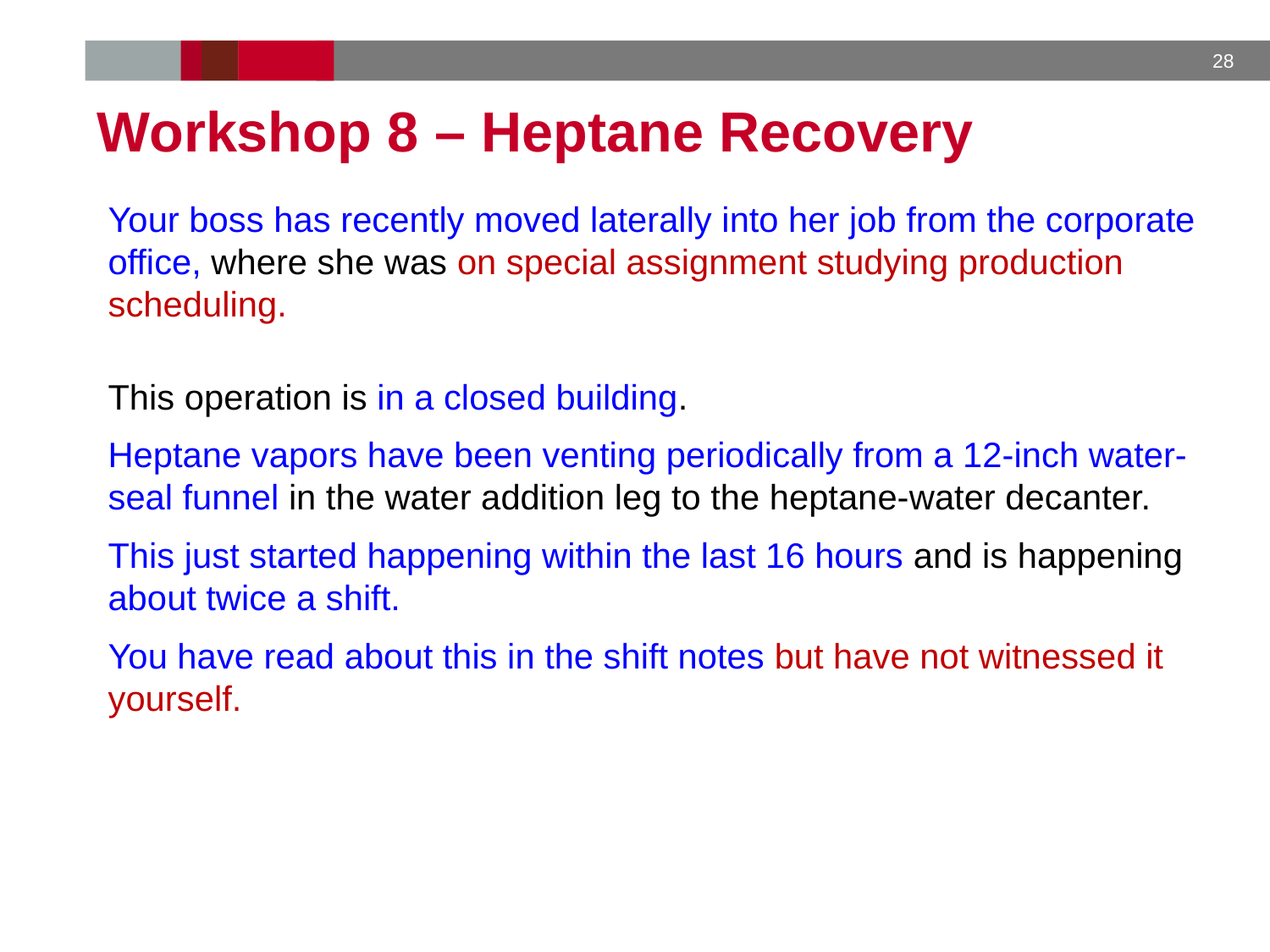

Workshop 8 – Heptane Recovery
Your boss has recently moved laterally into her job from the corporate office, where she was on special assignment studying production scheduling.

This operation is in a closed building.
Heptane vapors have been venting periodically from a 12-inch water-seal funnel in the water addition leg to the heptane-water decanter.
This just started happening within the last 16 hours and is happening about twice a shift.
You have read about this in the shift notes but have not witnessed it yourself.